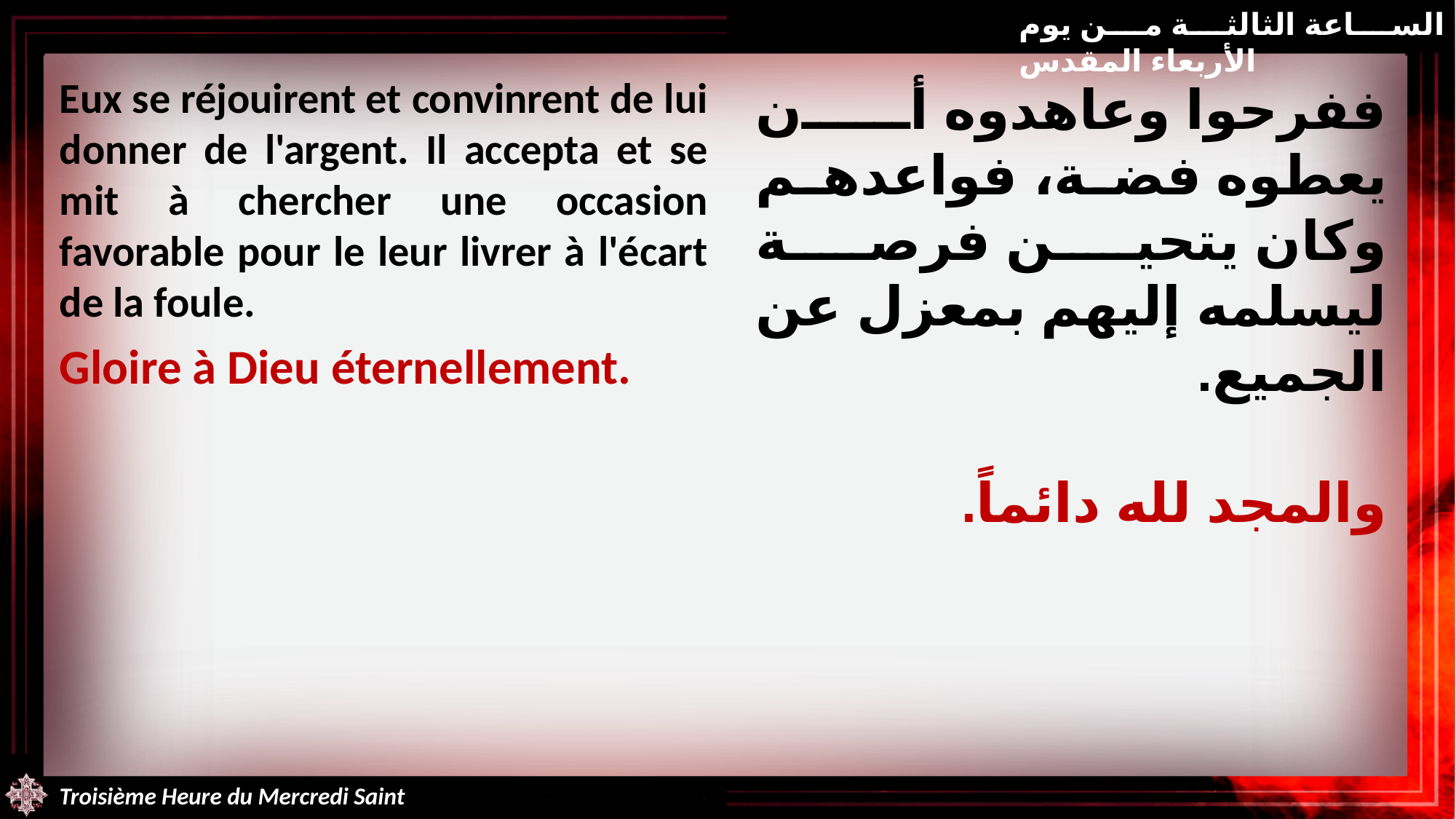

الساعة الثالثة من يوم الأربعاء المقدس
Eux se réjouirent et convinrent de lui donner de l'argent. Il accepta et se mit à chercher une occasion favorable pour le leur livrer à l'écart de la foule.
Gloire à Dieu éternellement.
ففرحوا وعاهدوه أن يعطوه فضة، فواعدهم وكان يتحين فرصة ليسلمه إليهم بمعزل عن الجميع.

والمجد لله دائماً.
Troisième Heure du Mercredi Saint